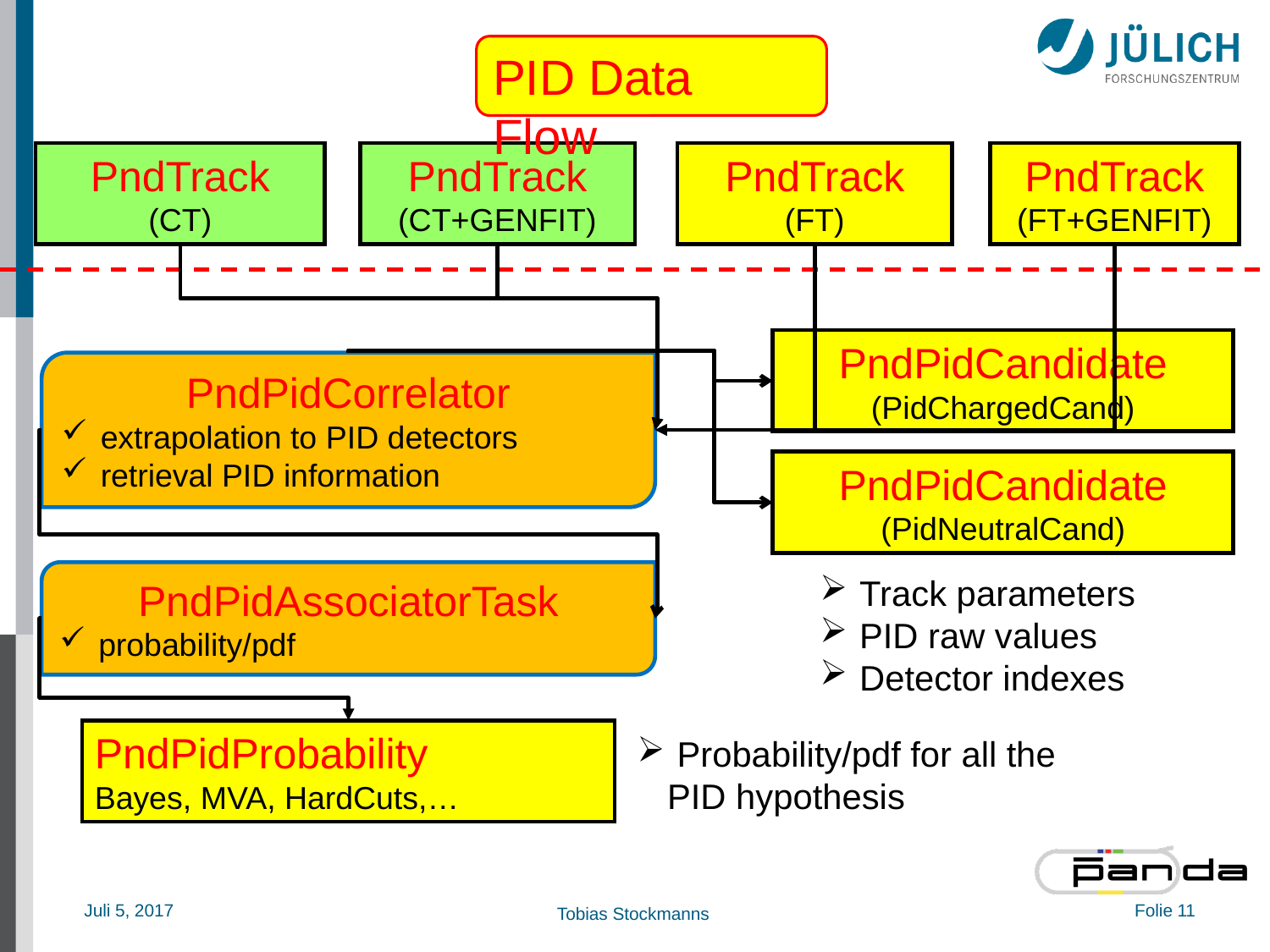

PID Data Flow
PndTrack
(CT)
PndTrack
(CT+GENFIT)
PndTrack (FT)
PndTrack
(FT+GENFIT)
PndPidCandidate
(PidChargedCand)
PndPidCandidate
(PidNeutralCand)
PndPidCorrelator
 extrapolation to PID detectors
 retrieval PID information
PndPidAssociatorTask
 probability/pdf
 Track parameters
 PID raw values
 Detector indexes
PndPidProbability
Bayes, MVA, HardCuts,…
 Probability/pdf for all the PID hypothesis